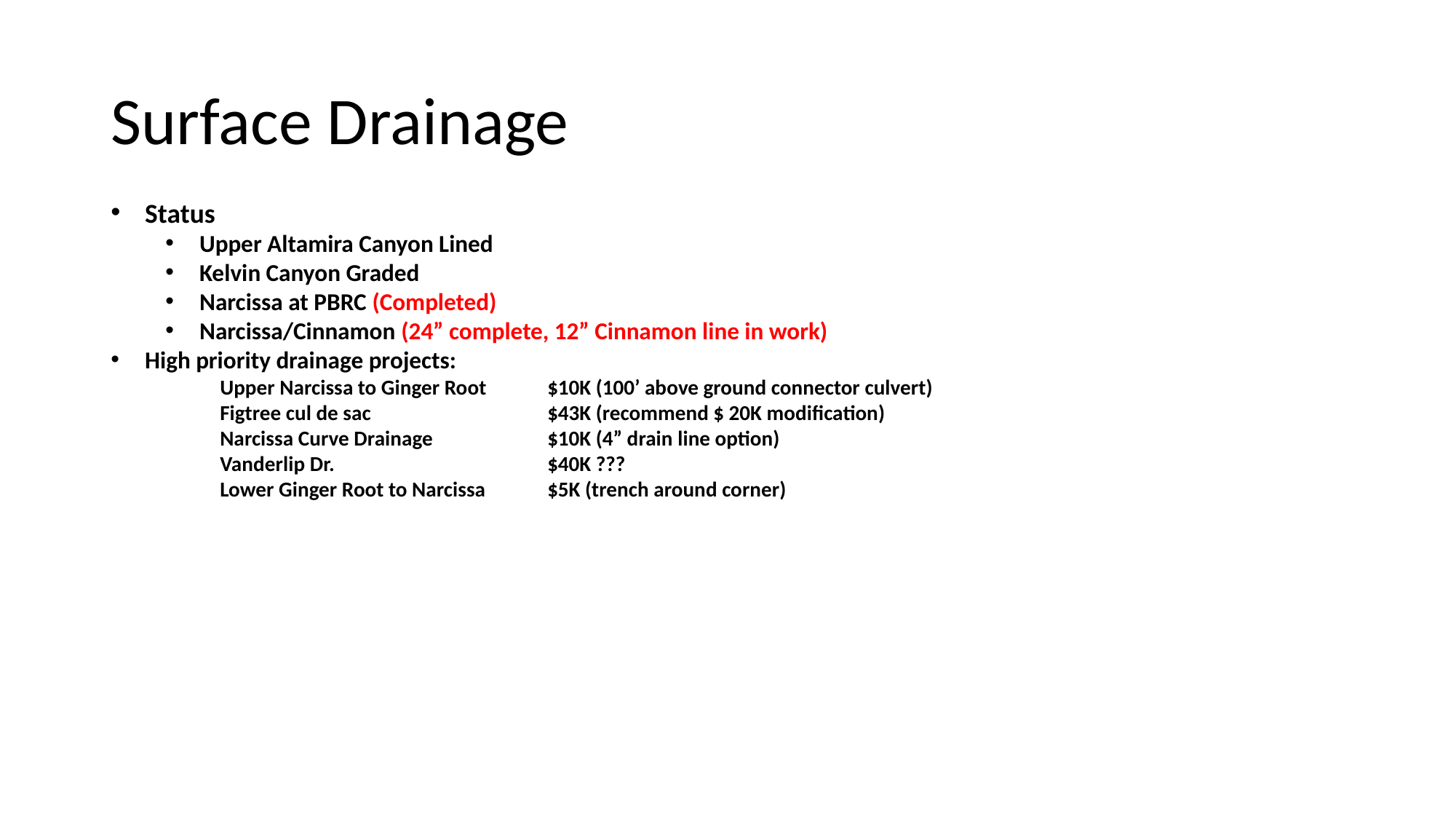

# Surface Drainage
Status
Upper Altamira Canyon Lined
Kelvin Canyon Graded
Narcissa at PBRC (Completed)
Narcissa/Cinnamon (24” complete, 12” Cinnamon line in work)
High priority drainage projects:
Upper Narcissa to Ginger Root 	$10K (100’ above ground connector culvert)
Figtree cul de sac		$43K (recommend $ 20K modification)
Narcissa Curve Drainage		$10K (4” drain line option)
Vanderlip Dr.		$40K ???
Lower Ginger Root to Narcissa	$5K (trench around corner)